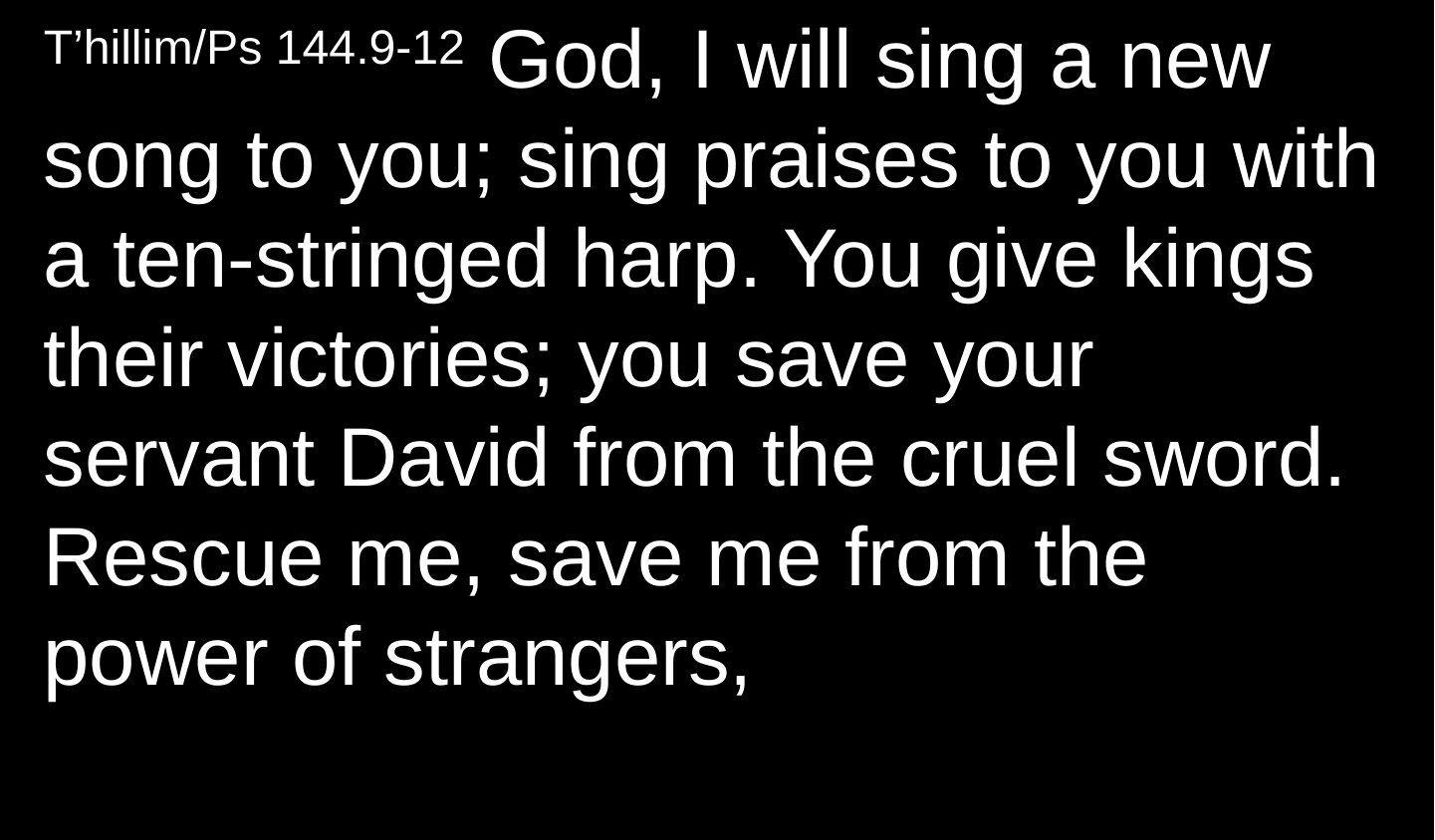

T’hillim/Ps 144.9-12 God, I will sing a new song to you; sing praises to you with a ten-stringed harp. You give kings their victories; you save your servant David from the cruel sword. Rescue me, save me from the power of strangers,